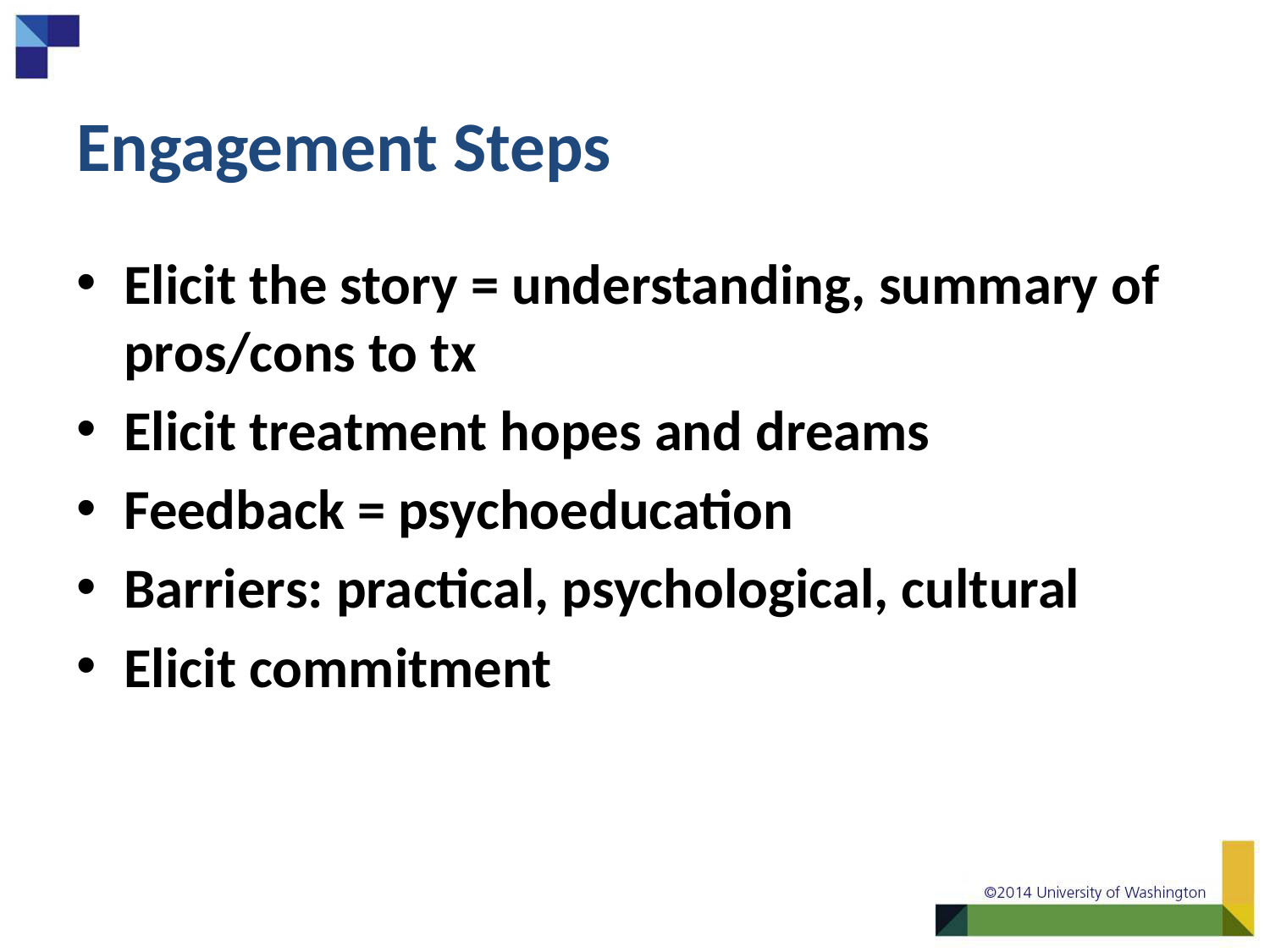

# Engagement Steps
Elicit the story = understanding, summary of pros/cons to tx
Elicit treatment hopes and dreams
Feedback = psychoeducation
Barriers: practical, psychological, cultural
Elicit commitment